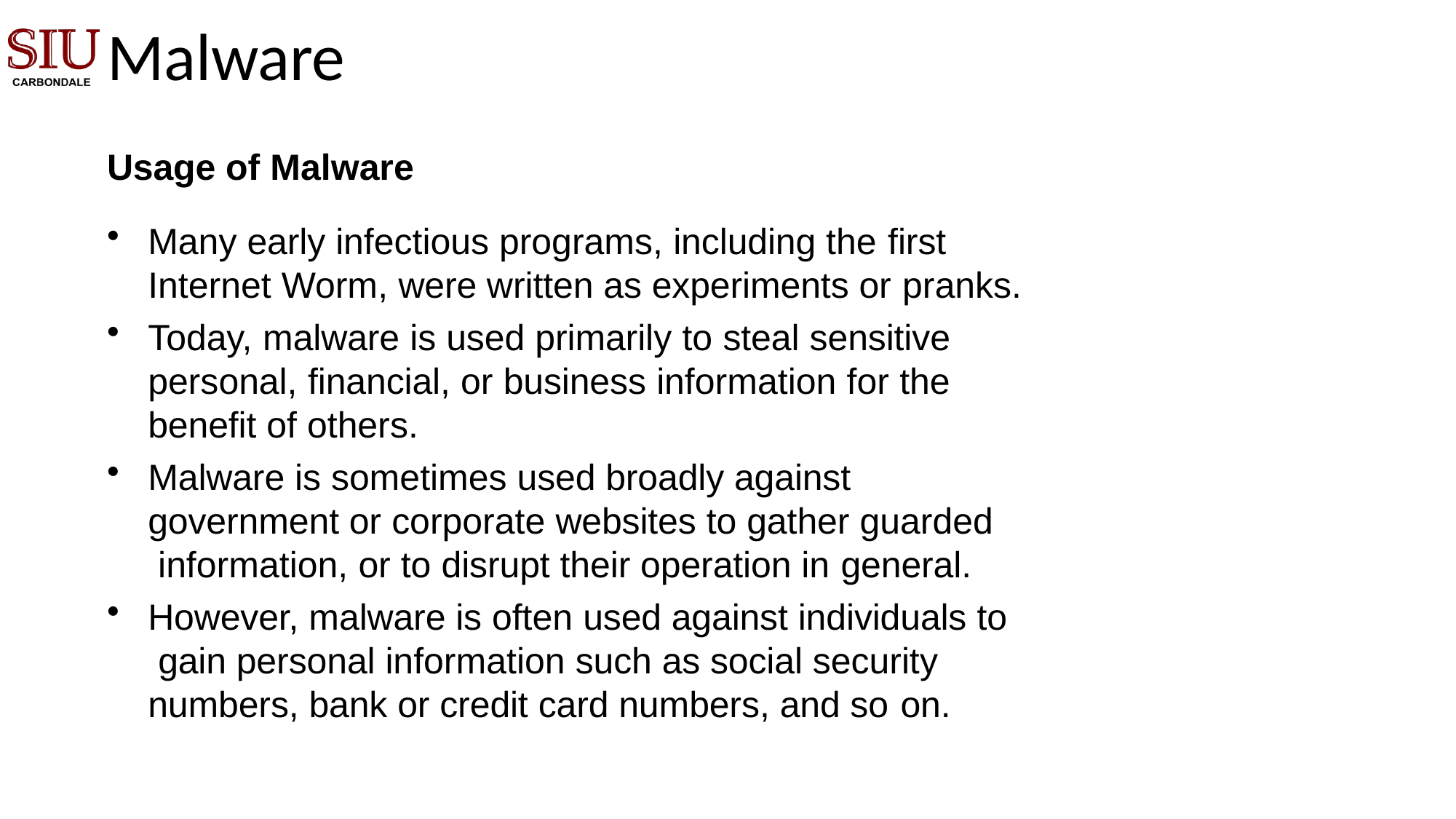

# Malware
CSCA0101 Computing Basics
Usage of Malware
Many early infectious programs, including the first
Internet Worm, were written as experiments or pranks.
Today, malware is used primarily to steal sensitive  personal, financial, or business information for the  benefit of others.
Malware is sometimes used broadly against  government or corporate websites to gather guarded  information, or to disrupt their operation in general.
However, malware is often used against individuals to  gain personal information such as social security  numbers, bank or credit card numbers, and so on.
4